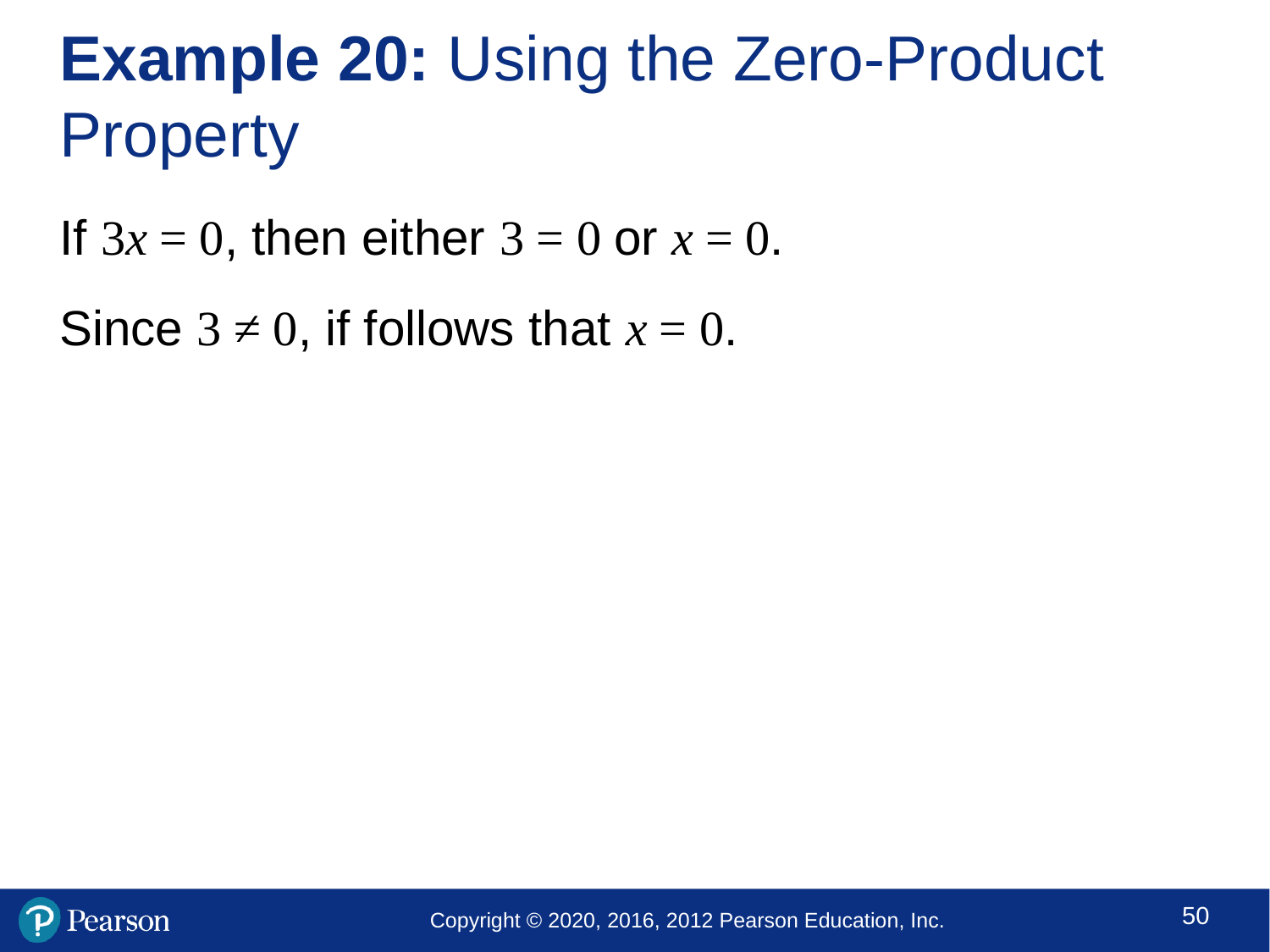

# Example 20: Using the Zero-Product Property
If 3x = 0, then either 3 = 0 or x = 0.
Since 3 ≠ 0, if follows that x = 0.